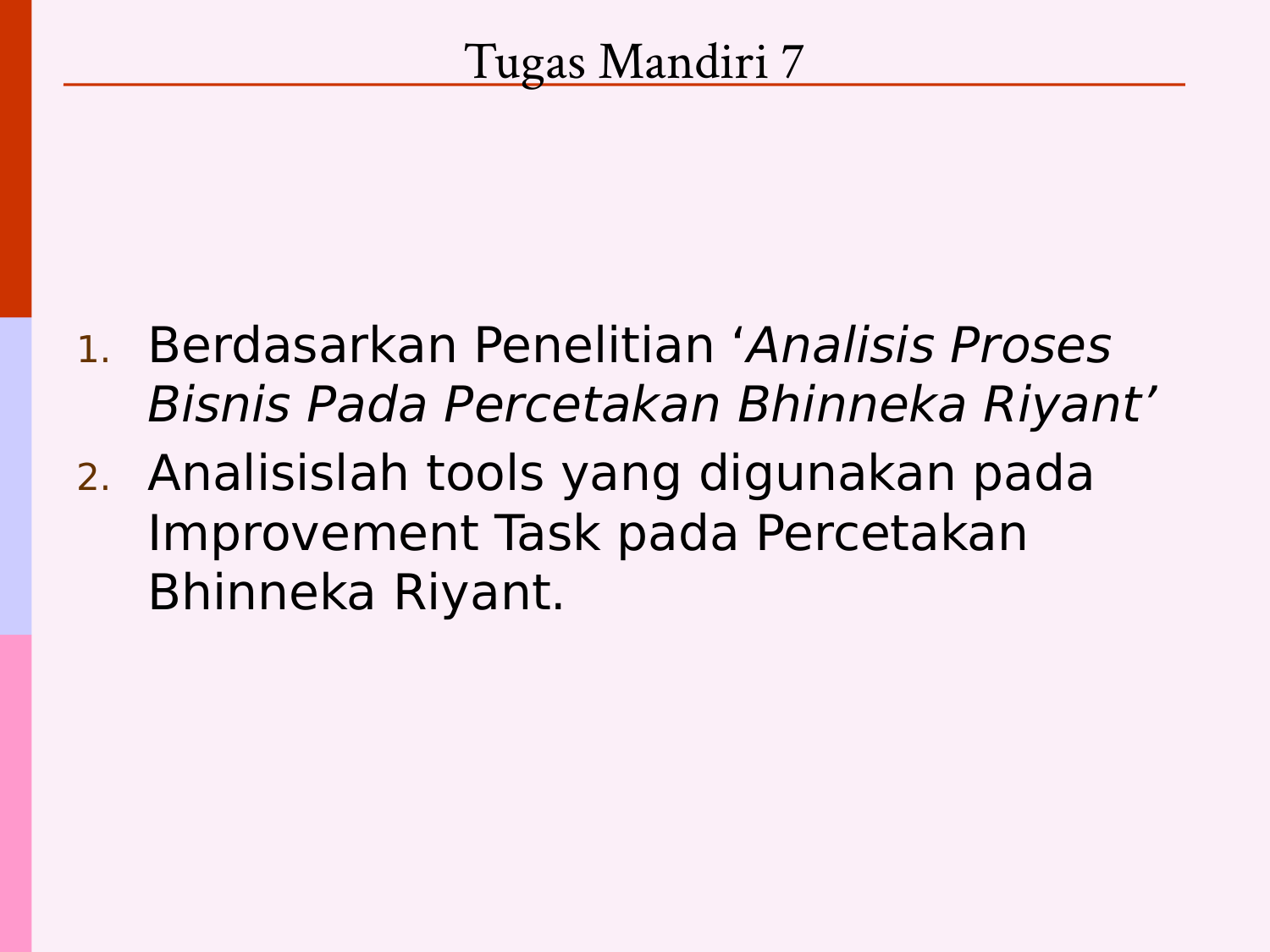

# Tugas Mandiri 7
Berdasarkan Penelitian ‘Analisis Proses Bisnis Pada Percetakan Bhinneka Riyant’
Analisislah tools yang digunakan pada Improvement Task pada Percetakan Bhinneka Riyant.